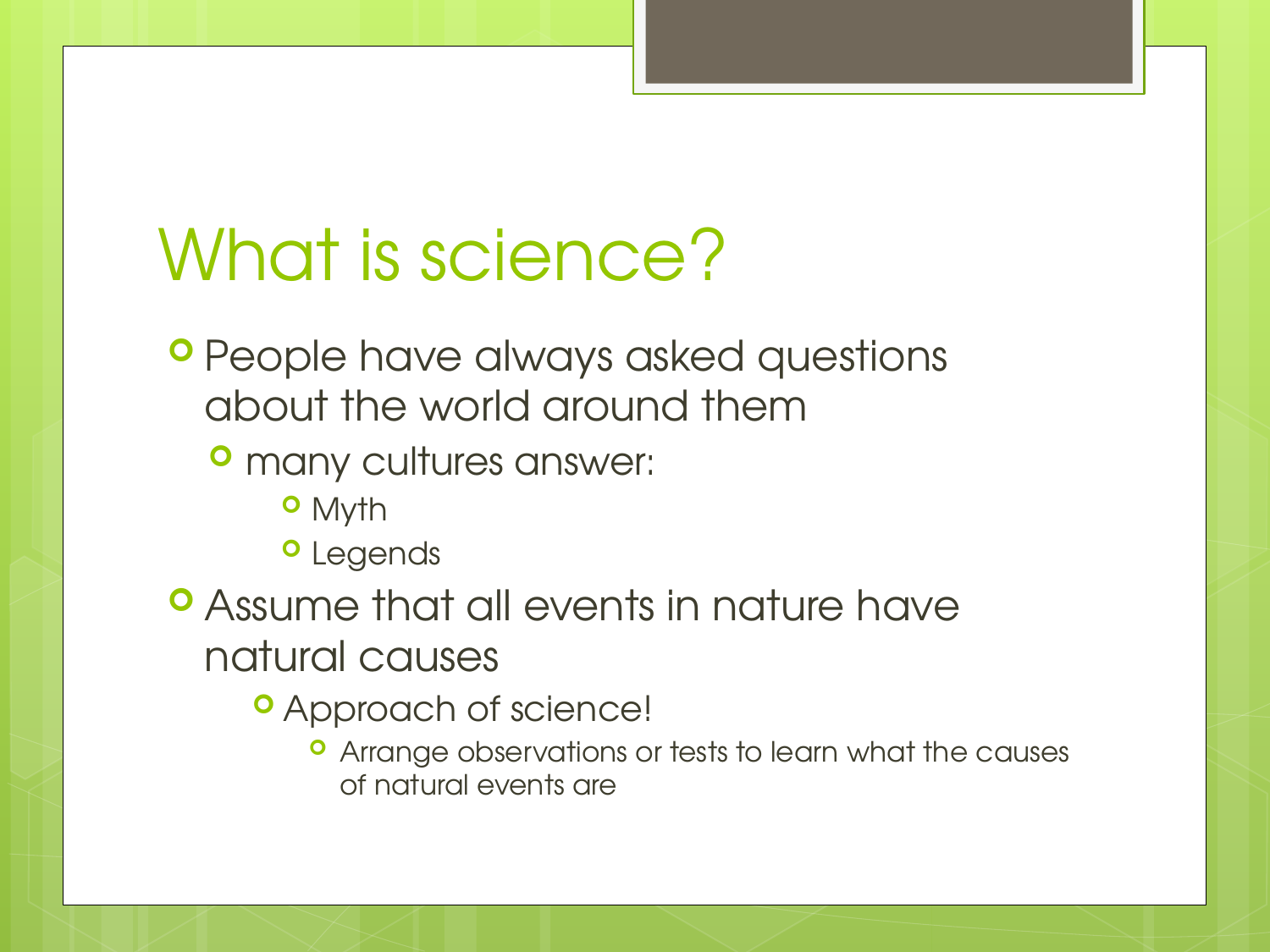

# What is science?
People have always asked questions about the world around them
many cultures answer:
Myth
Legends
Assume that all events in nature have natural causes
Approach of science!
Arrange observations or tests to learn what the causes of natural events are